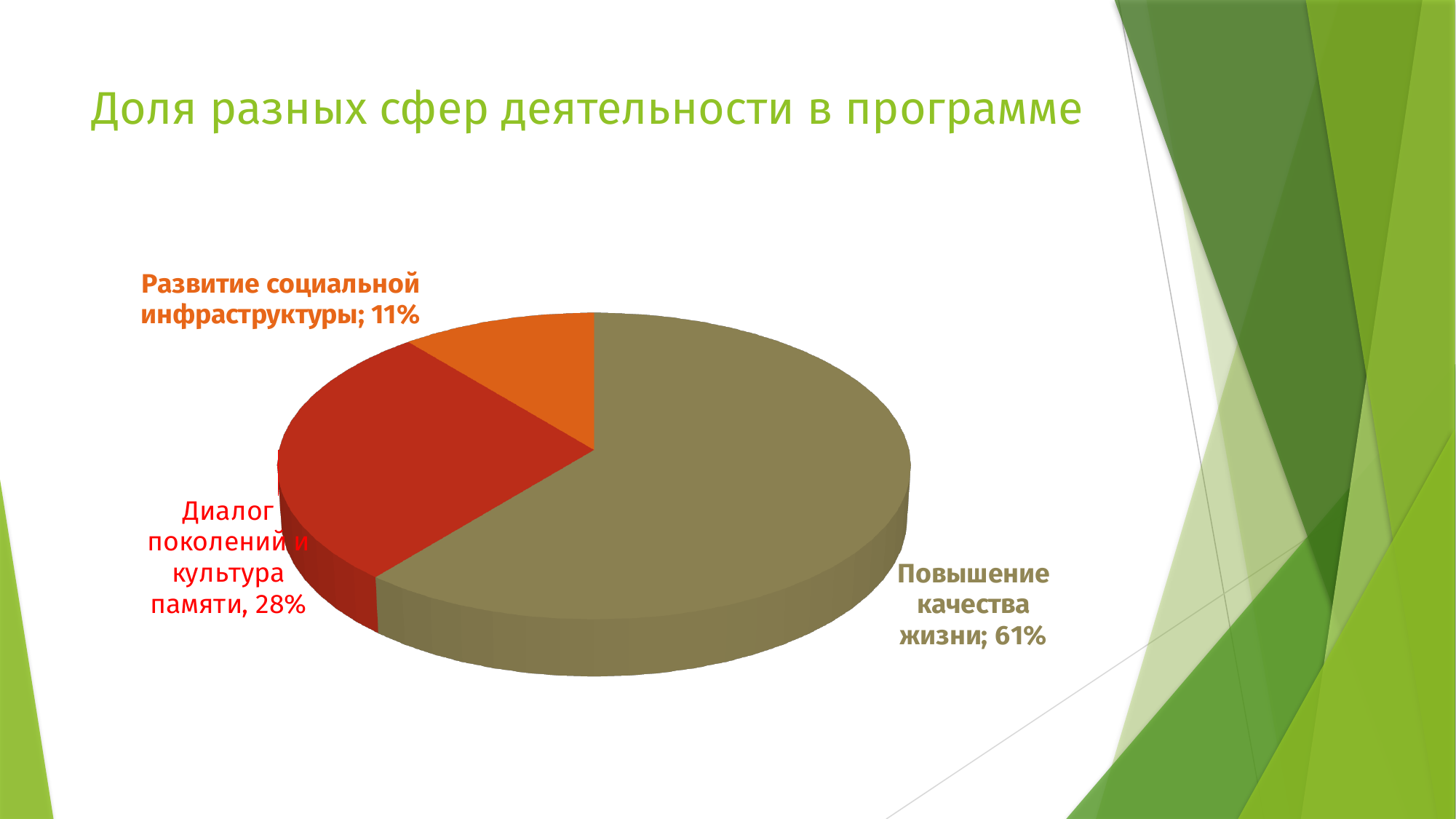

# Доля разных сфер деятельности в программе

[unsupported chart]